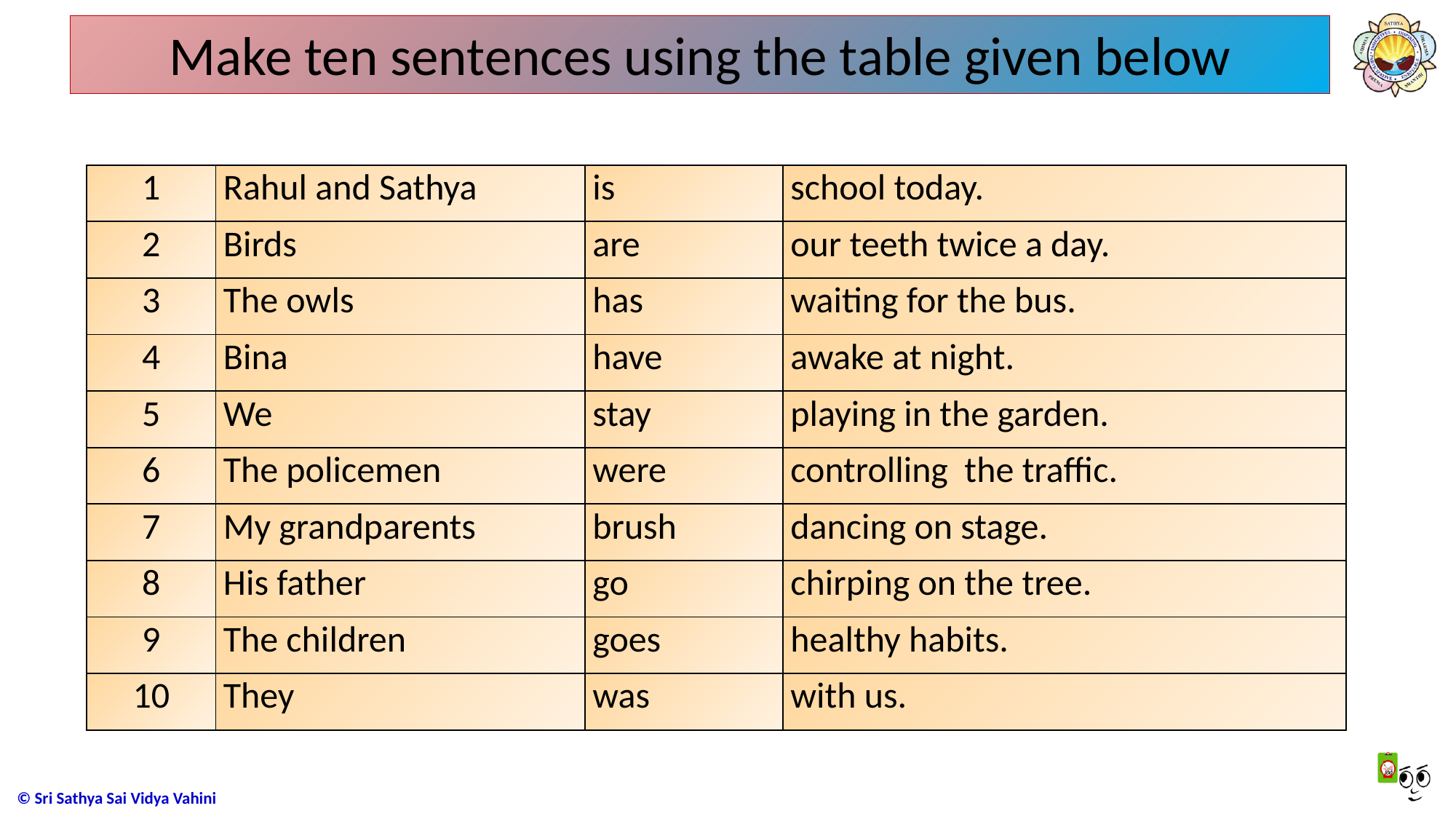

# Make ten sentences using the table given below
| 1 | Rahul and Sathya | is | school today. |
| --- | --- | --- | --- |
| 2 | Birds | are | our teeth twice a day. |
| 3 | The owls | has | waiting for the bus. |
| 4 | Bina | have | awake at night. |
| 5 | We | stay | playing in the garden. |
| 6 | The policemen | were | controlling the traffic. |
| 7 | My grandparents | brush | dancing on stage. |
| 8 | His father | go | chirping on the tree. |
| 9 | The children | goes | healthy habits. |
| 10 | They | was | with us. |